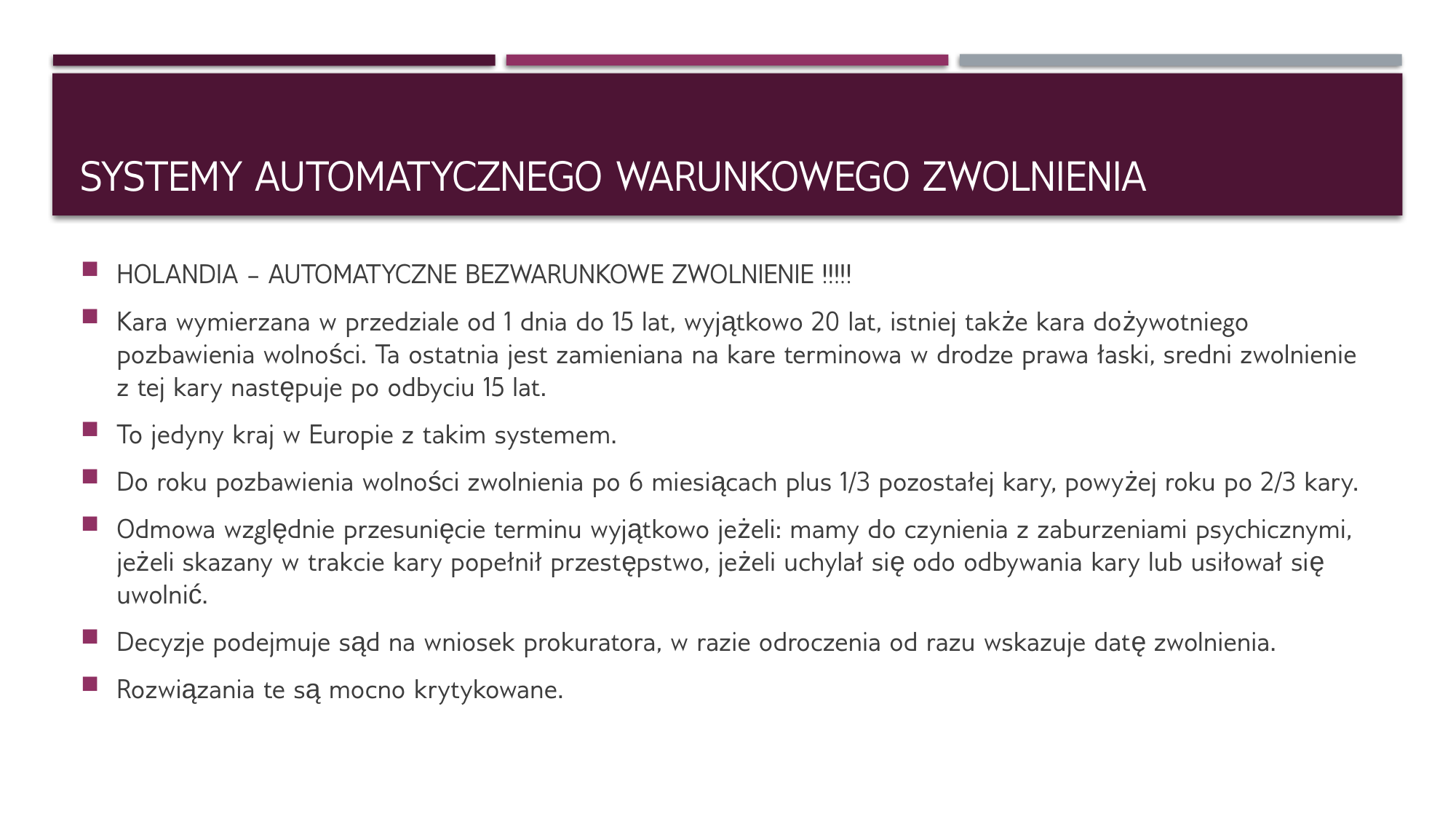

# Systemy automatycznego warunkowego zwolnienia
HOLANDIA – AUTOMATYCZNE BEZWARUNKOWE ZWOLNIENIE !!!!!
Kara wymierzana w przedziale od 1 dnia do 15 lat, wyjątkowo 20 lat, istniej także kara dożywotniego pozbawienia wolności. Ta ostatnia jest zamieniana na kare terminowa w drodze prawa łaski, sredni zwolnienie z tej kary następuje po odbyciu 15 lat.
To jedyny kraj w Europie z takim systemem.
Do roku pozbawienia wolności zwolnienia po 6 miesiącach plus 1/3 pozostałej kary, powyżej roku po 2/3 kary.
Odmowa względnie przesunięcie terminu wyjątkowo jeżeli: mamy do czynienia z zaburzeniami psychicznymi, jeżeli skazany w trakcie kary popełnił przestępstwo, jeżeli uchylał się odo odbywania kary lub usiłował się uwolnić.
Decyzje podejmuje sąd na wniosek prokuratora, w razie odroczenia od razu wskazuje datę zwolnienia.
Rozwiązania te są mocno krytykowane.